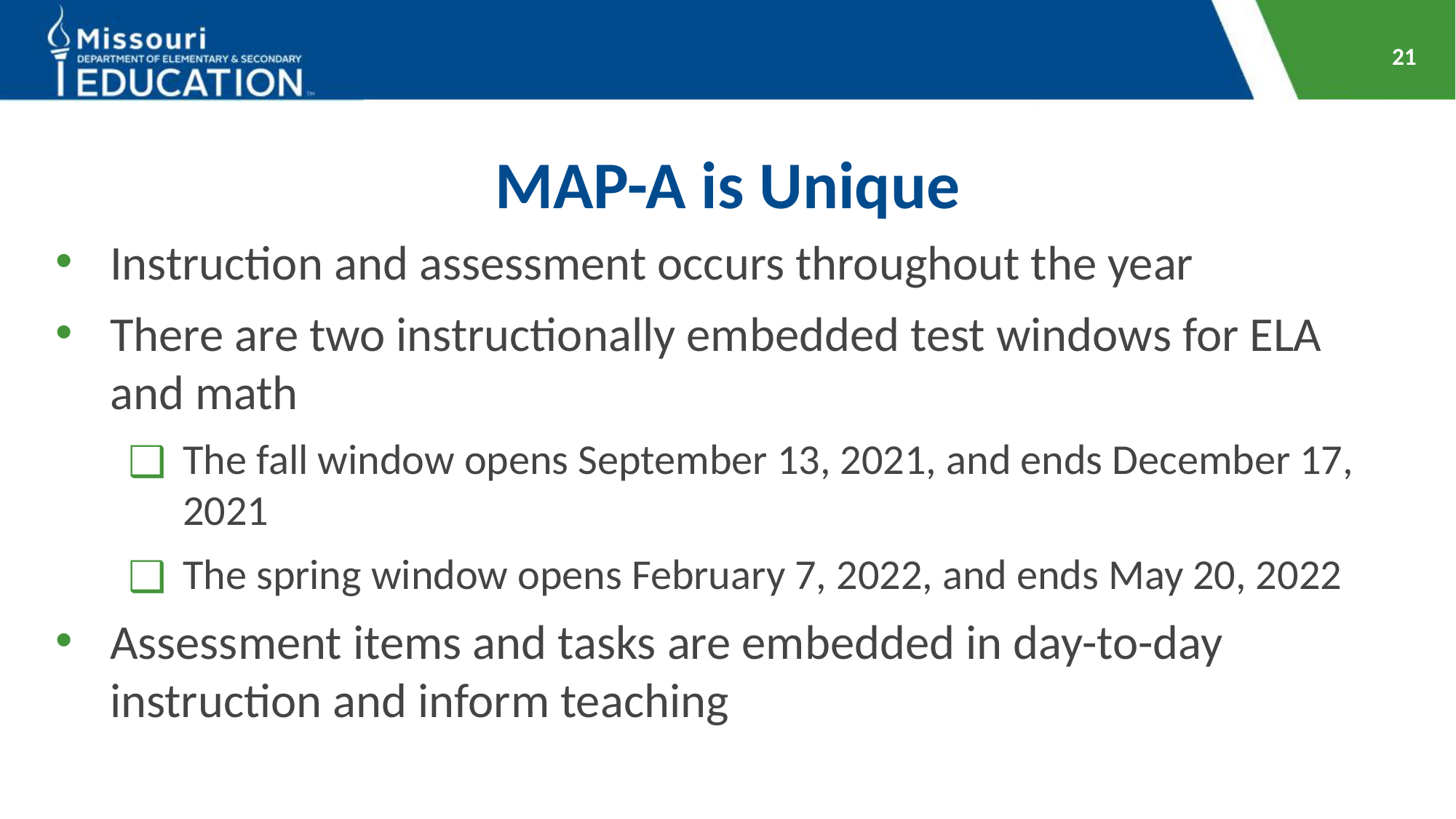

21
# MAP-A is Unique
Instruction and assessment occurs throughout the year
There are two instructionally embedded test windows for ELA and math
The fall window opens September 13, 2021, and ends December 17, 2021
The spring window opens February 7, 2022, and ends May 20, 2022
Assessment items and tasks are embedded in day-to-day instruction and inform teaching